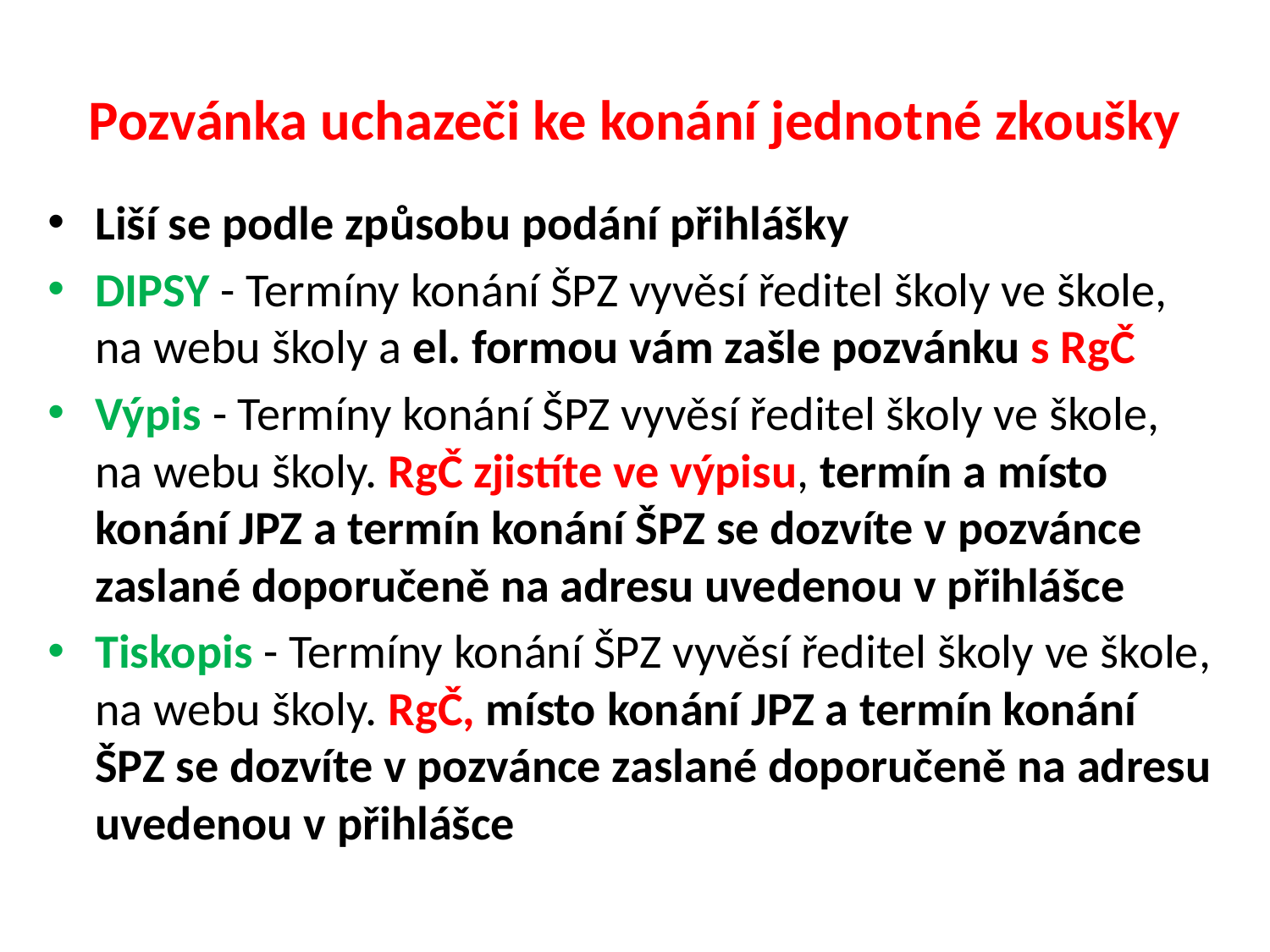

# Pozvánka uchazeči ke konání jednotné zkoušky
Liší se podle způsobu podání přihlášky
DIPSY - Termíny konání ŠPZ vyvěsí ředitel školy ve škole, na webu školy a el. formou vám zašle pozvánku s RgČ
Výpis - Termíny konání ŠPZ vyvěsí ředitel školy ve škole, na webu školy. RgČ zjistíte ve výpisu, termín a místo konání JPZ a termín konání ŠPZ se dozvíte v pozvánce zaslané doporučeně na adresu uvedenou v přihlášce
Tiskopis - Termíny konání ŠPZ vyvěsí ředitel školy ve škole, na webu školy. RgČ, místo konání JPZ a termín konání ŠPZ se dozvíte v pozvánce zaslané doporučeně na adresu uvedenou v přihlášce